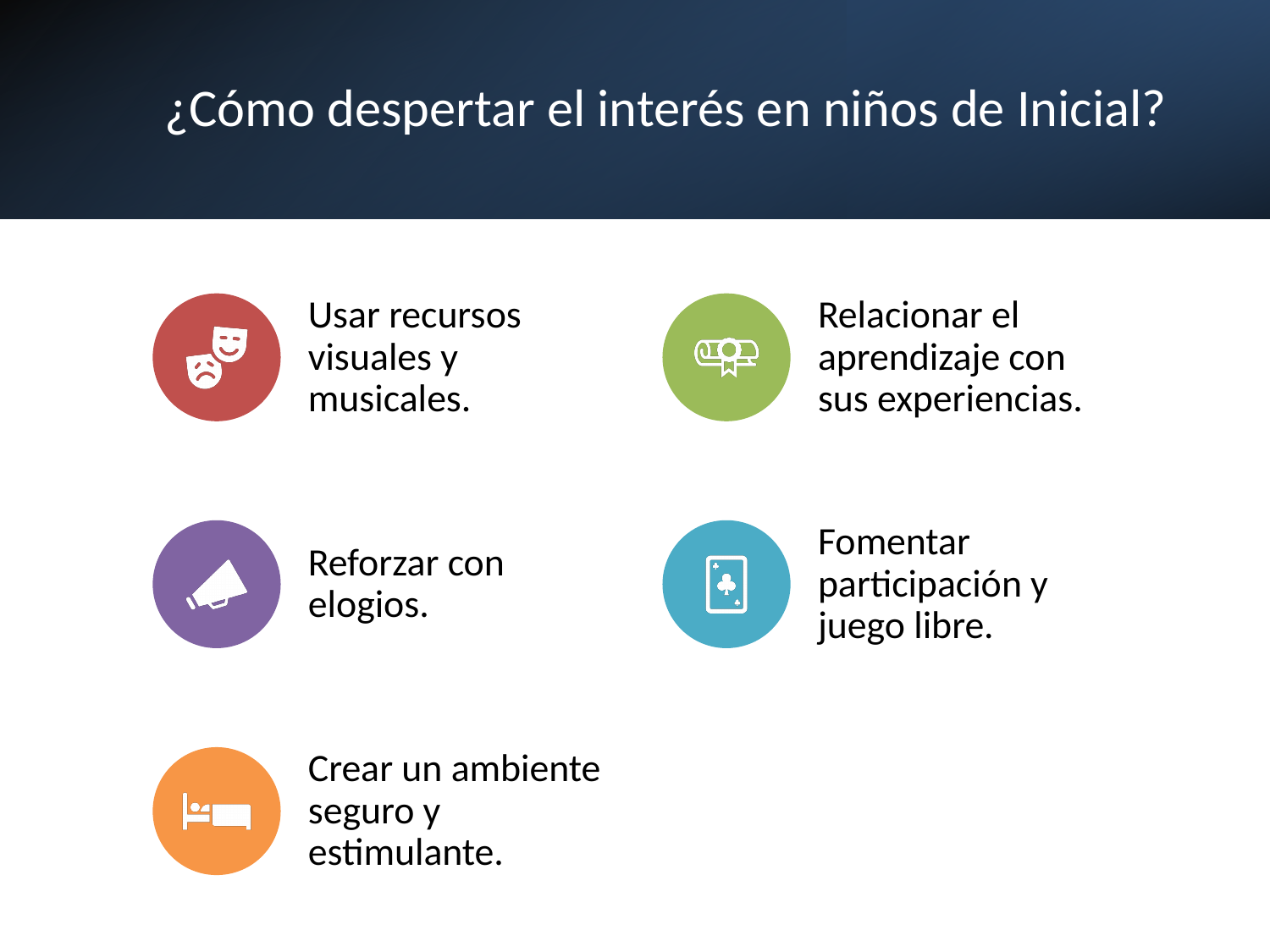

# ¿Cómo despertar el interés en niños de Inicial?
Usar recursos visuales y musicales.
Relacionar el aprendizaje con sus experiencias.
Reforzar con elogios.
Fomentar participación y juego libre.
Crear un ambiente seguro y estimulante.